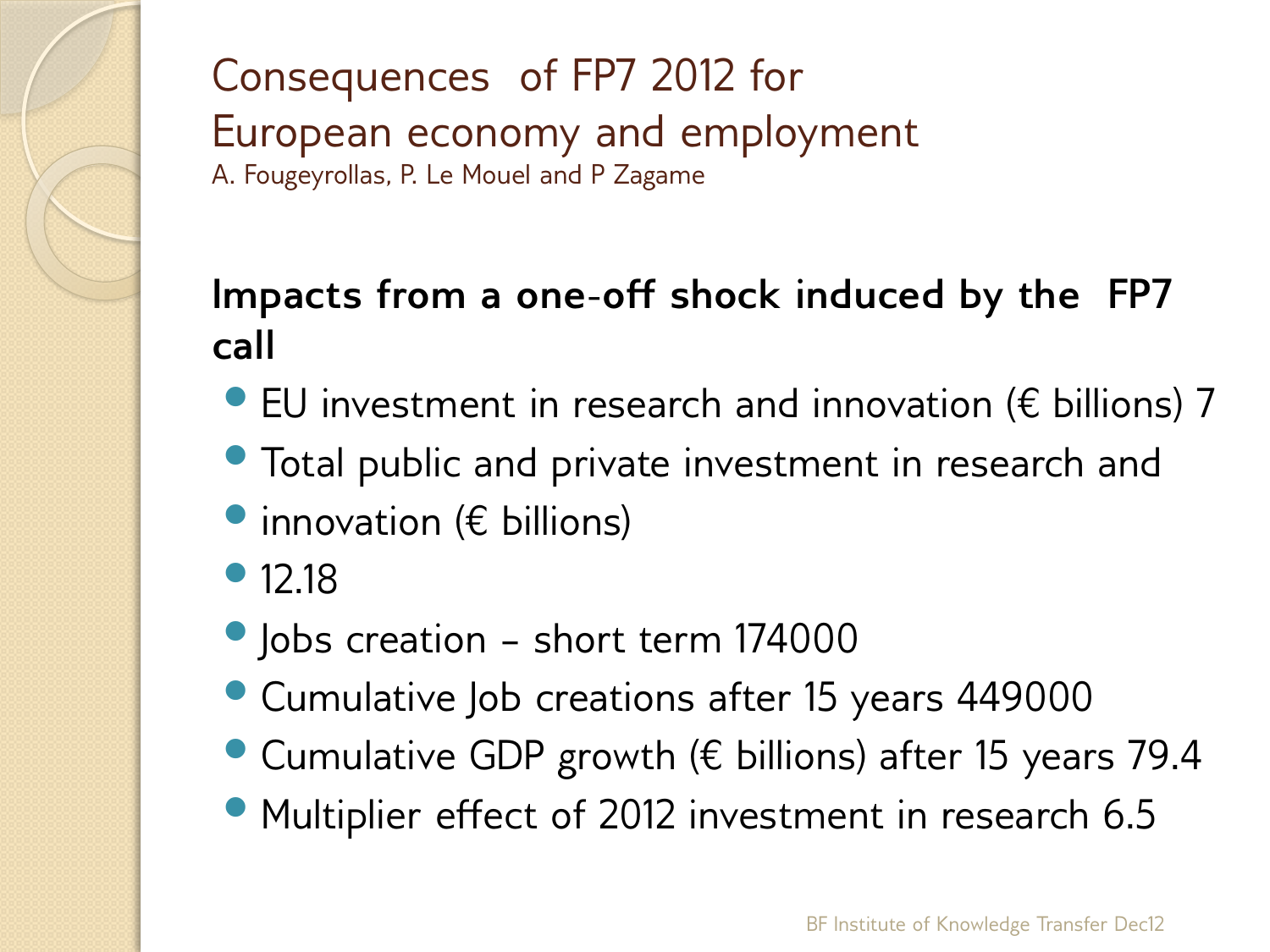

# Consequences  of FP7 2012 for European economy and employment A. Fougeyrollas, P. Le Mouel and P Zagame

Impacts from a one-off shock induced by the  FP7 call
EU investment in research and innovation (€ billions) 7
Total public and private investment in research and
innovation (€ billions)
12.18
Jobs creation – short term 174000
Cumulative Job creations after 15 years 449000
Cumulative GDP growth (€ billions) after 15 years 79.4
Multiplier effect of 2012 investment in research 6.5
BF Institute of Knowledge Transfer Dec12